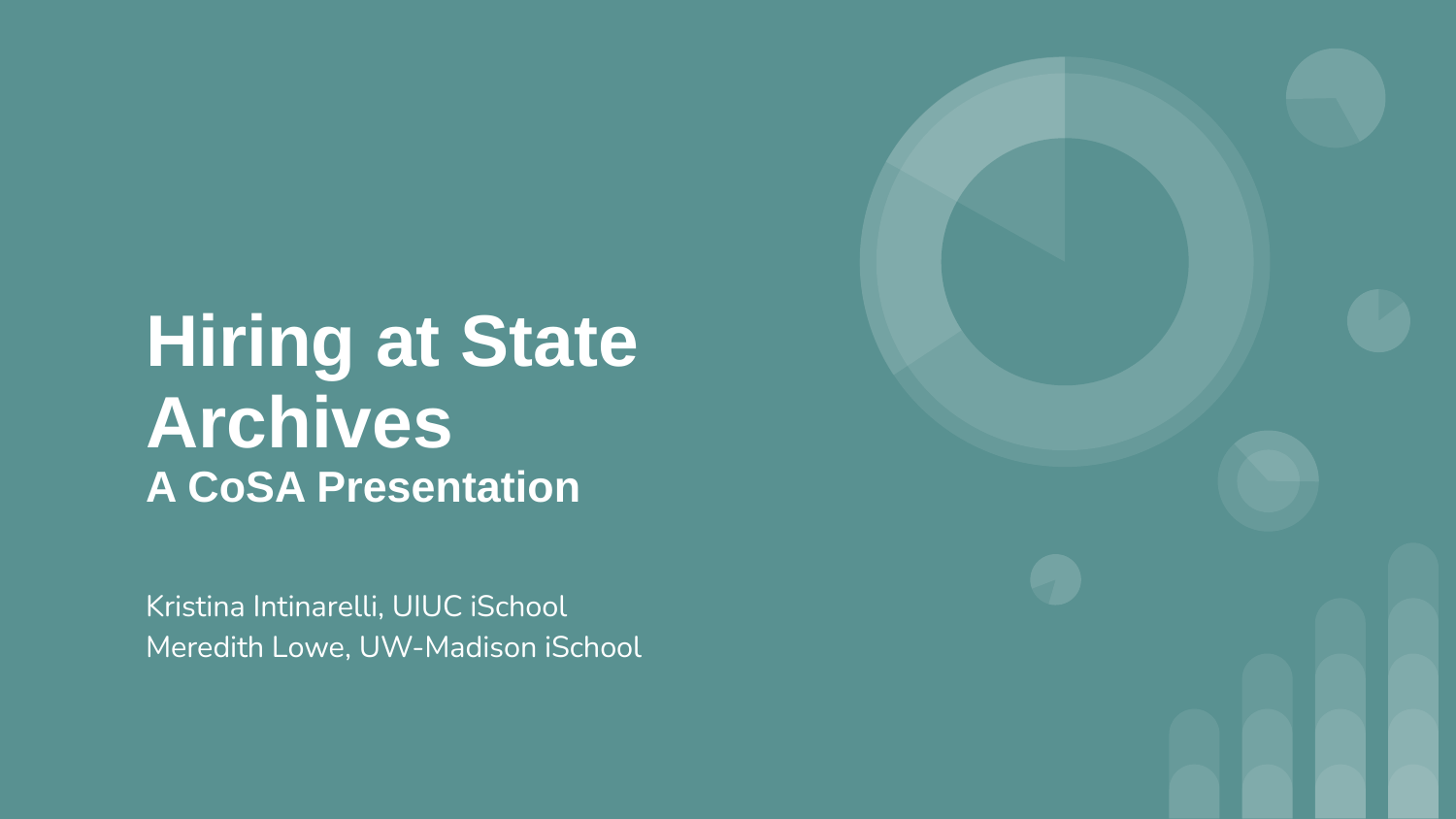

# Hiring at State Archives A CoSA Presentation
Kristina Intinarelli, UIUC iSchool
Meredith Lowe, UW-Madison iSchool